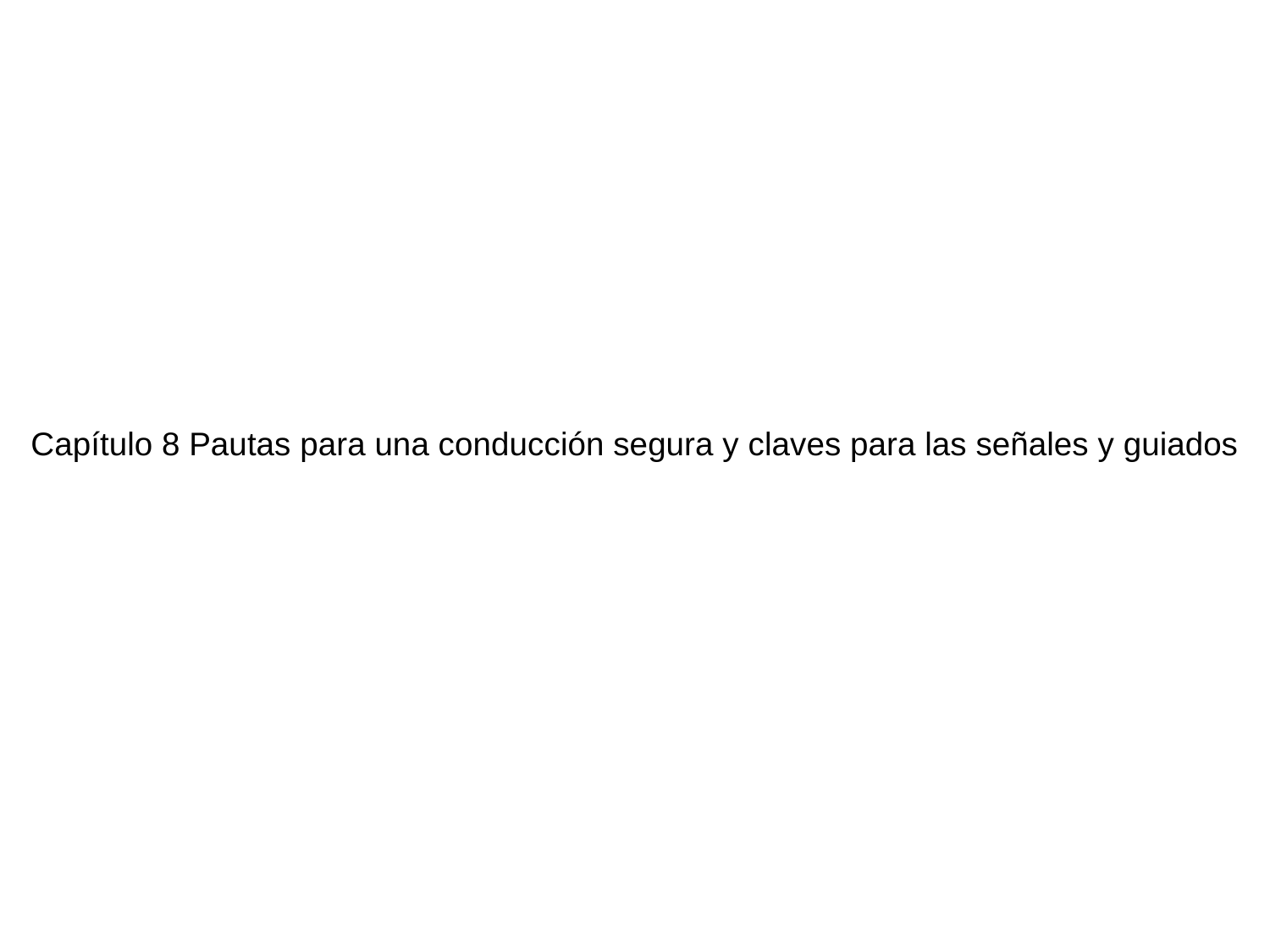

# Capítulo 8 Pautas para una conducción segura y claves para las señales y guiados